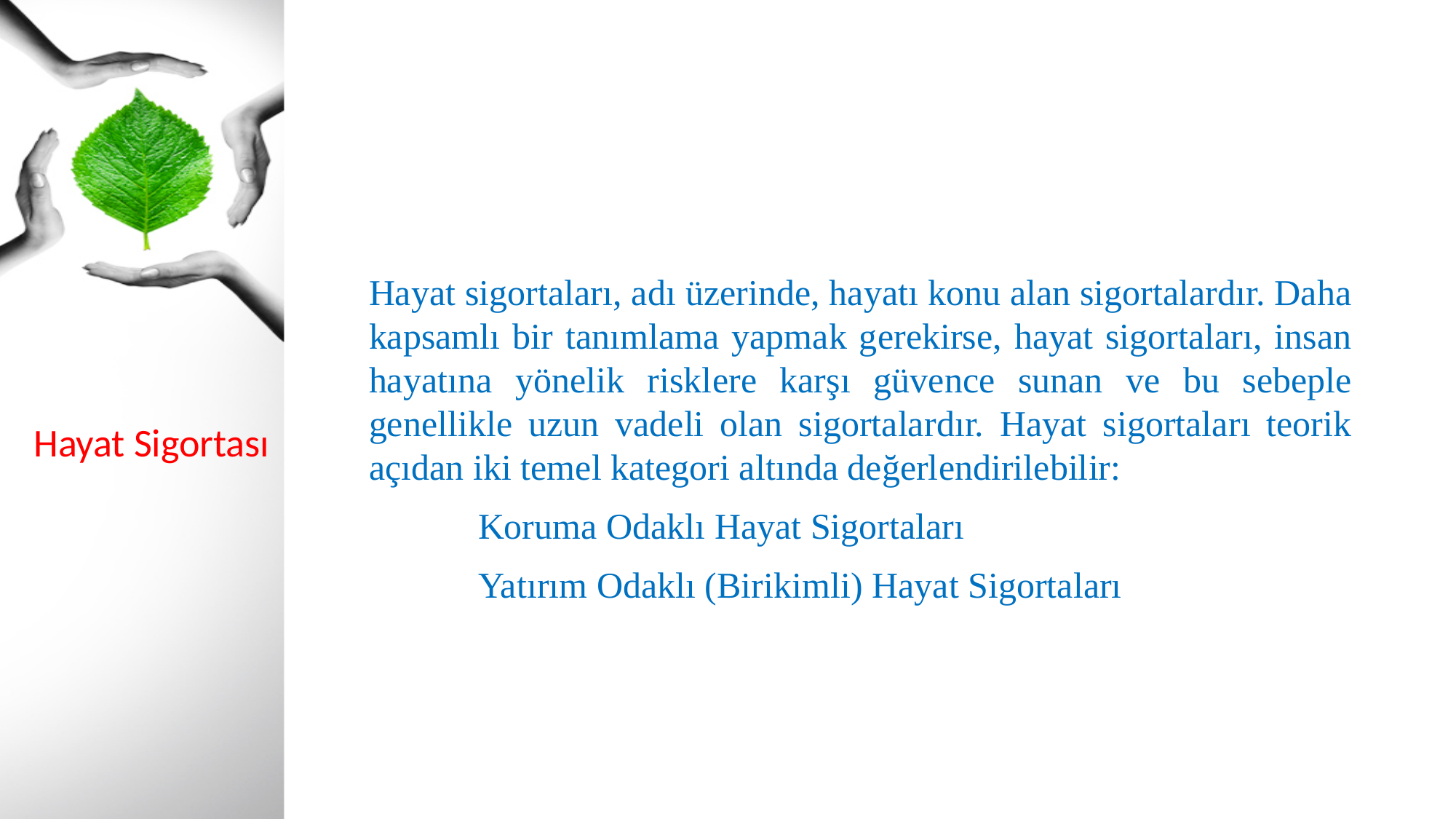

Hayat sigortaları, adı üzerinde, hayatı konu alan sigortalardır. Daha kapsamlı bir tanımlama yapmak gerekirse, hayat sigortaları, insan hayatına yönelik risklere karşı güvence sunan ve bu sebeple genellikle uzun vadeli olan sigortalardır. Hayat sigortaları teorik açıdan iki temel kategori altında değerlendirilebilir:
	Koruma Odaklı Hayat Sigortaları
	Yatırım Odaklı (Birikimli) Hayat Sigortaları
# Hayat Sigortası